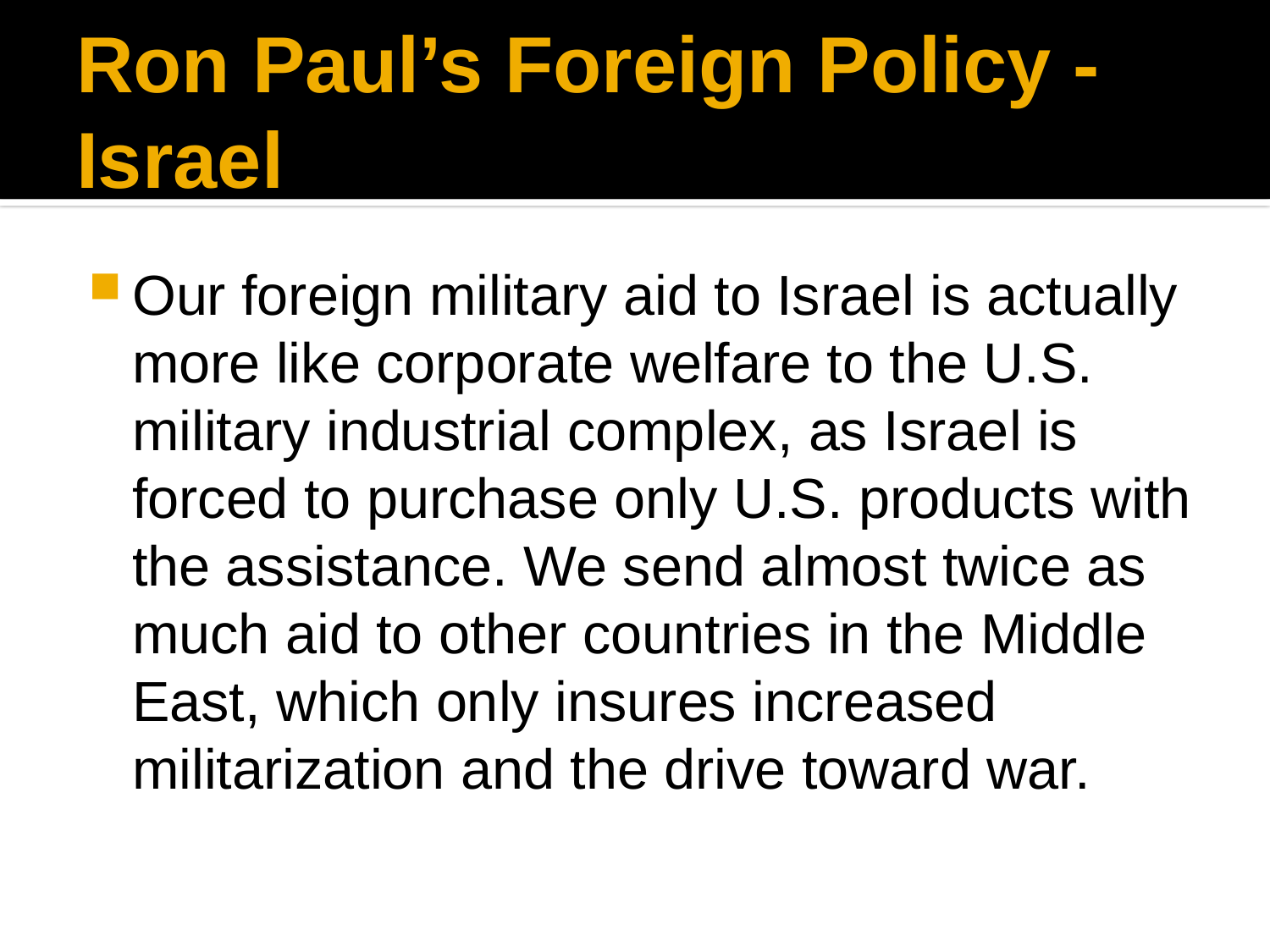

# Ron Paul’s Foreign Policy - Israel
Our foreign military aid to Israel is actually more like corporate welfare to the U.S. military industrial complex, as Israel is forced to purchase only U.S. products with the assistance. We send almost twice as much aid to other countries in the Middle East, which only insures increased militarization and the drive toward war.